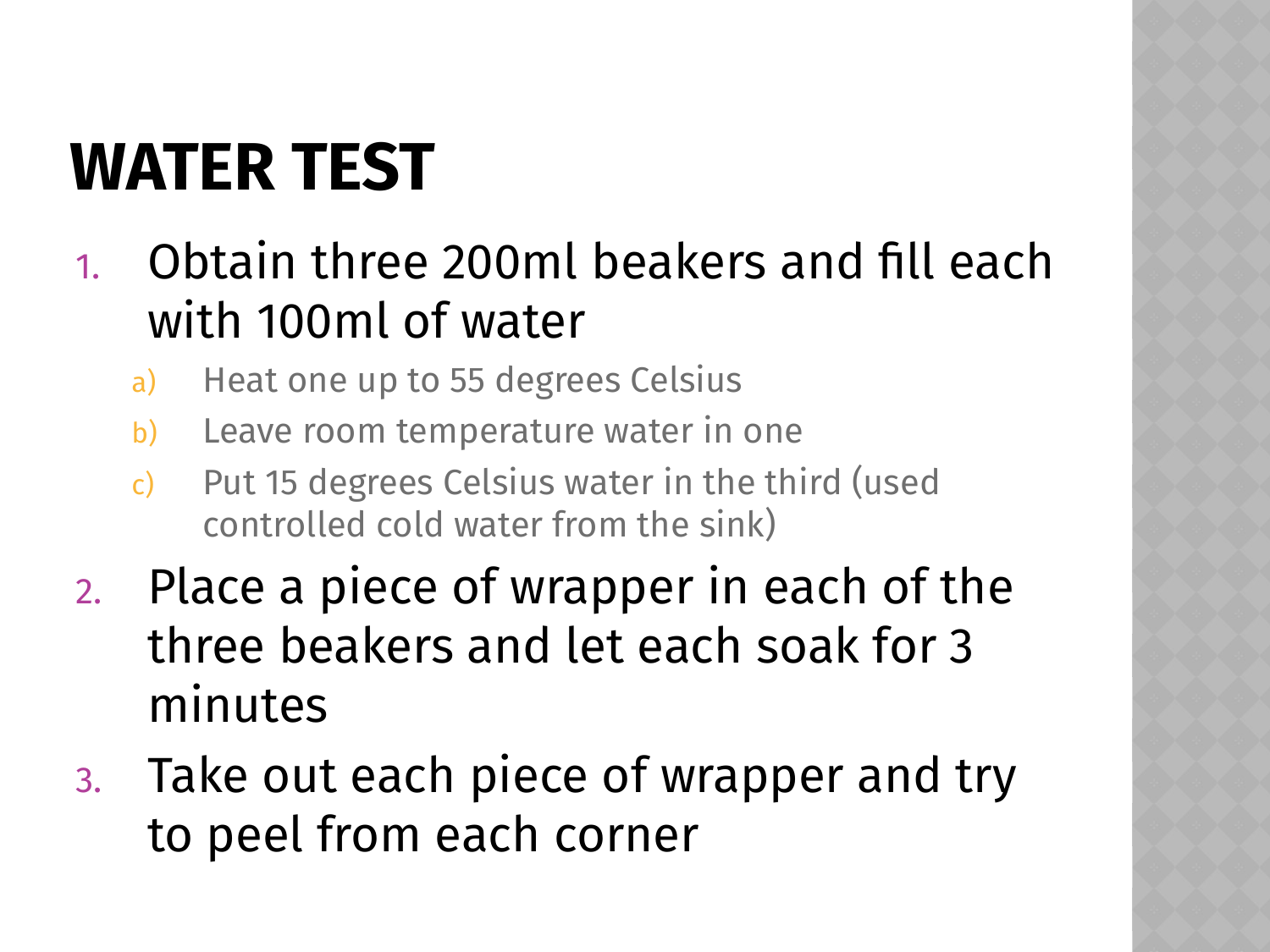

# Water Test
Obtain three 200ml beakers and fill each with 100ml of water
Heat one up to 55 degrees Celsius
Leave room temperature water in one
Put 15 degrees Celsius water in the third (used controlled cold water from the sink)
Place a piece of wrapper in each of the three beakers and let each soak for 3 minutes
Take out each piece of wrapper and try to peel from each corner